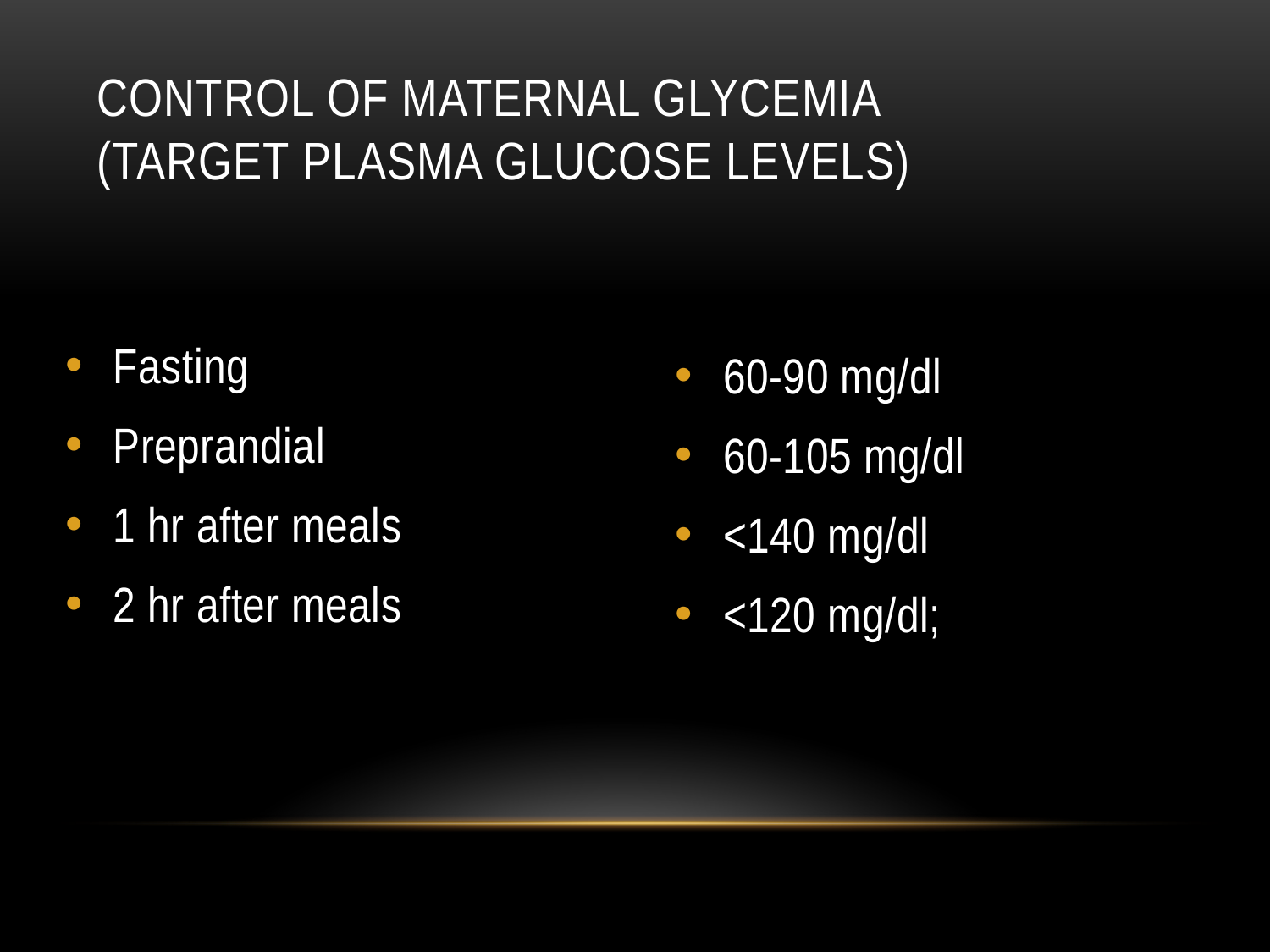

# Control of Maternal Glycemia (Target plasma glucose levels)
Fasting
Preprandial
1 hr after meals
2 hr after meals
60-90 mg/dl
60-105 mg/dl
<140 mg/dl
<120 mg/dl;